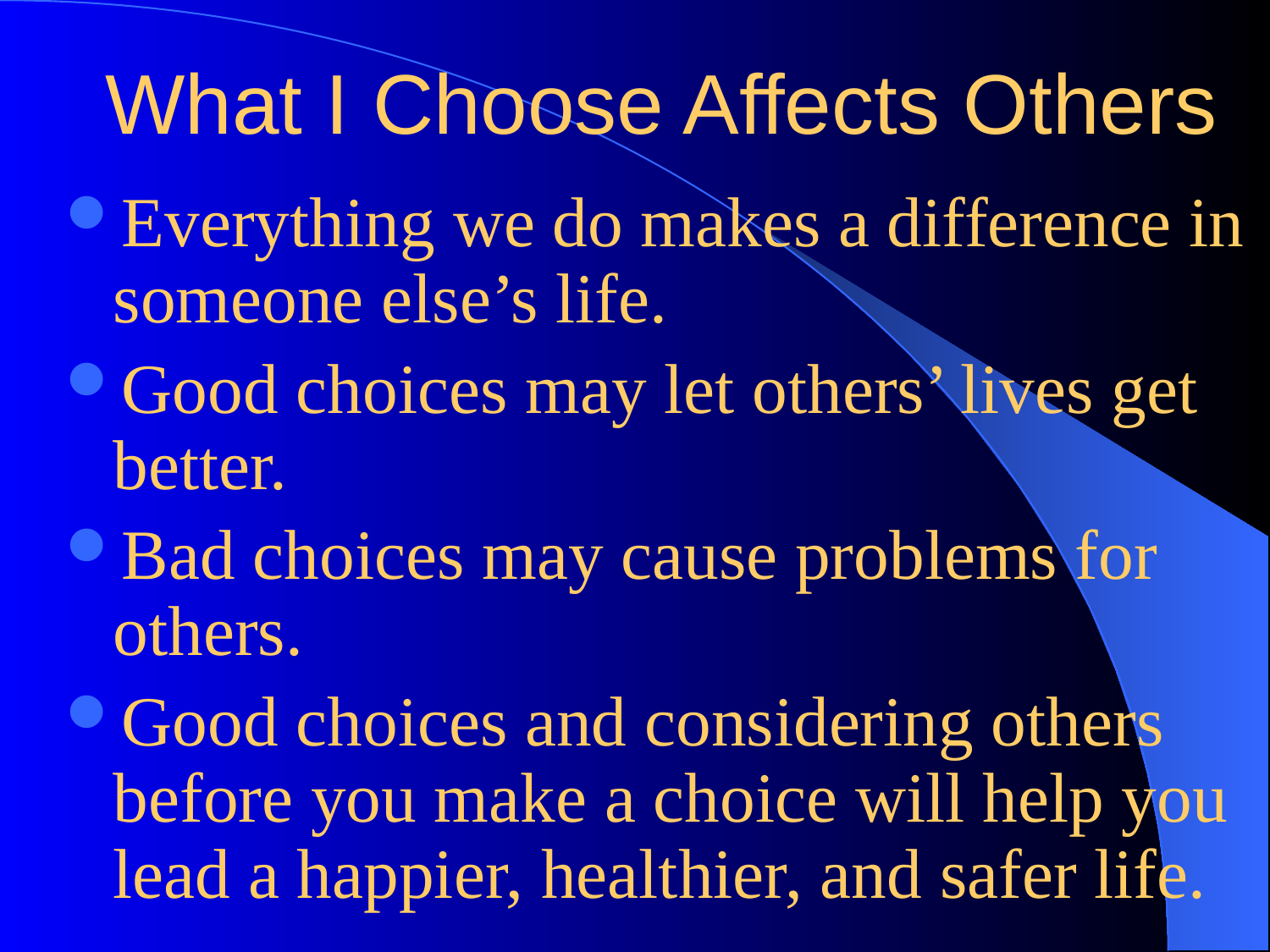

# What I Choose Affects Others
Everything we do makes a difference in someone else’s life.
Good choices may let others’ lives get better.
Bad choices may cause problems for others.
Good choices and considering others before you make a choice will help you lead a happier, healthier, and safer life.